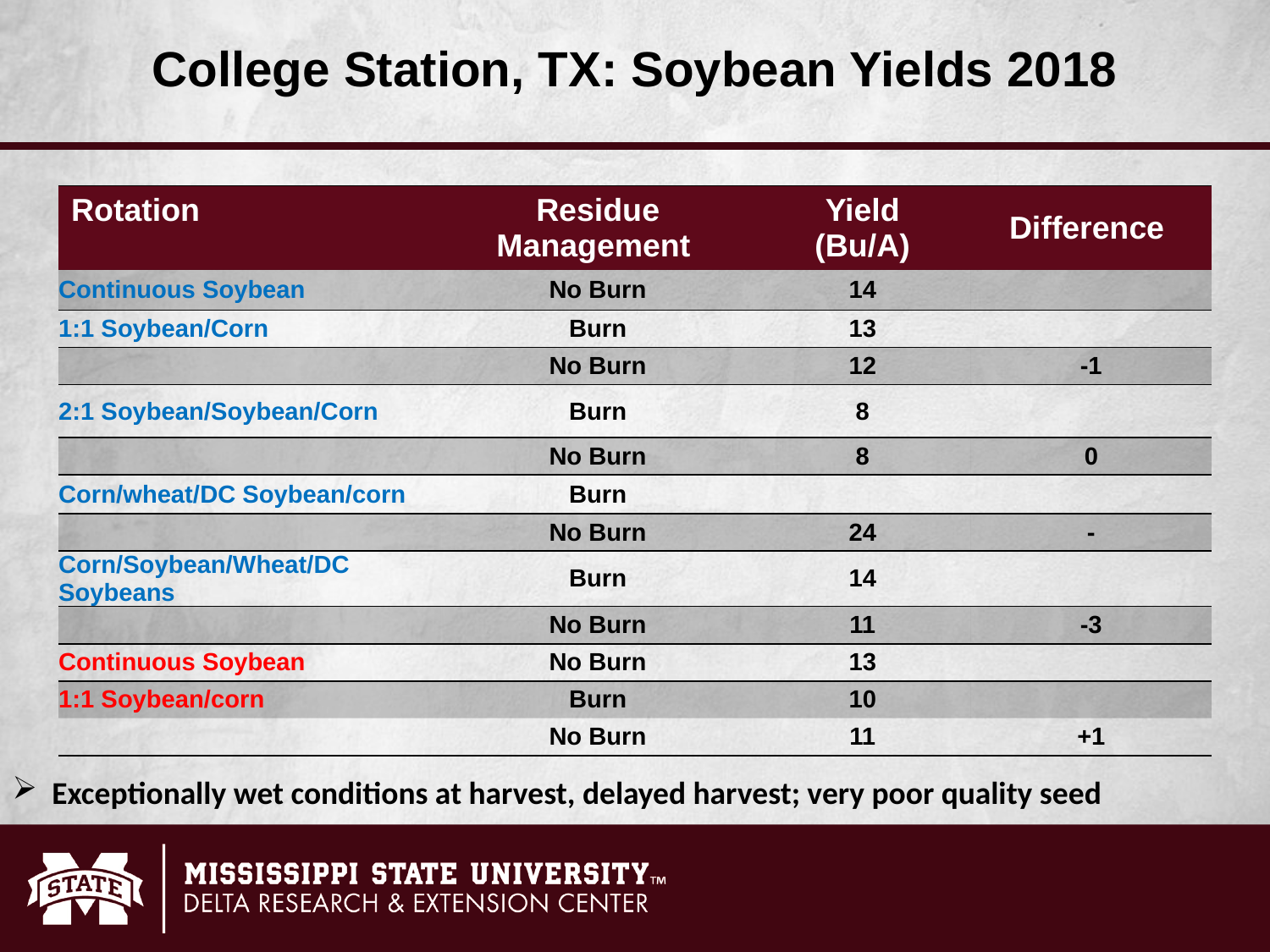

College Station, TX: Soybean Yields 2018

| Rotation | Residue Management | Yield (Bu/A) | Difference |
| --- | --- | --- | --- |
| Continuous Soybean | No Burn | 14 |  |
| 1:1 Soybean/Corn | Burn | 13 |  |
|  | No Burn | 12 | -1 |
| 2:1 Soybean/Soybean/Corn | Burn | 8 |  |
|  | No Burn | 8 | 0 |
| Corn/wheat/DC Soybean/corn | Burn |  |  |
|  | No Burn | 24 | - |
| Corn/Soybean/Wheat/DC Soybeans | Burn | 14 |  |
|  | No Burn | 11 | -3 |
| Continuous Soybean | No Burn | 13 |  |
| 1:1 Soybean/corn | Burn | 10 |  |
|  | No Burn | 11 | +1 |
Exceptionally wet conditions at harvest, delayed harvest; very poor quality seed